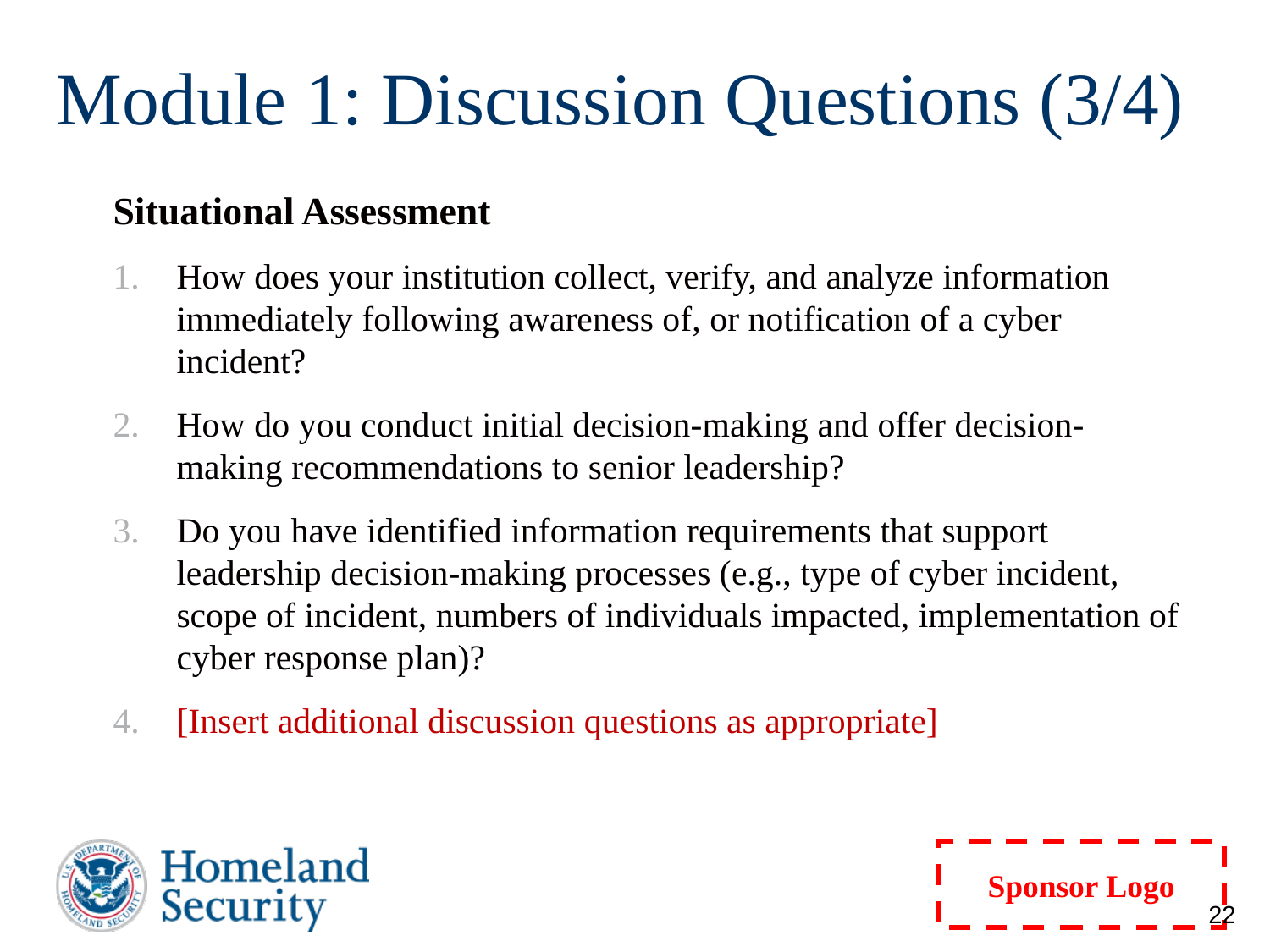

# Module 1: Discussion Questions (3/4)
Situational Assessment
How does your institution collect, verify, and analyze information immediately following awareness of, or notification of a cyber incident?
How do you conduct initial decision-making and offer decision-making recommendations to senior leadership?
Do you have identified information requirements that support leadership decision-making processes (e.g., type of cyber incident, scope of incident, numbers of individuals impacted, implementation of cyber response plan)?
[Insert additional discussion questions as appropriate]
22